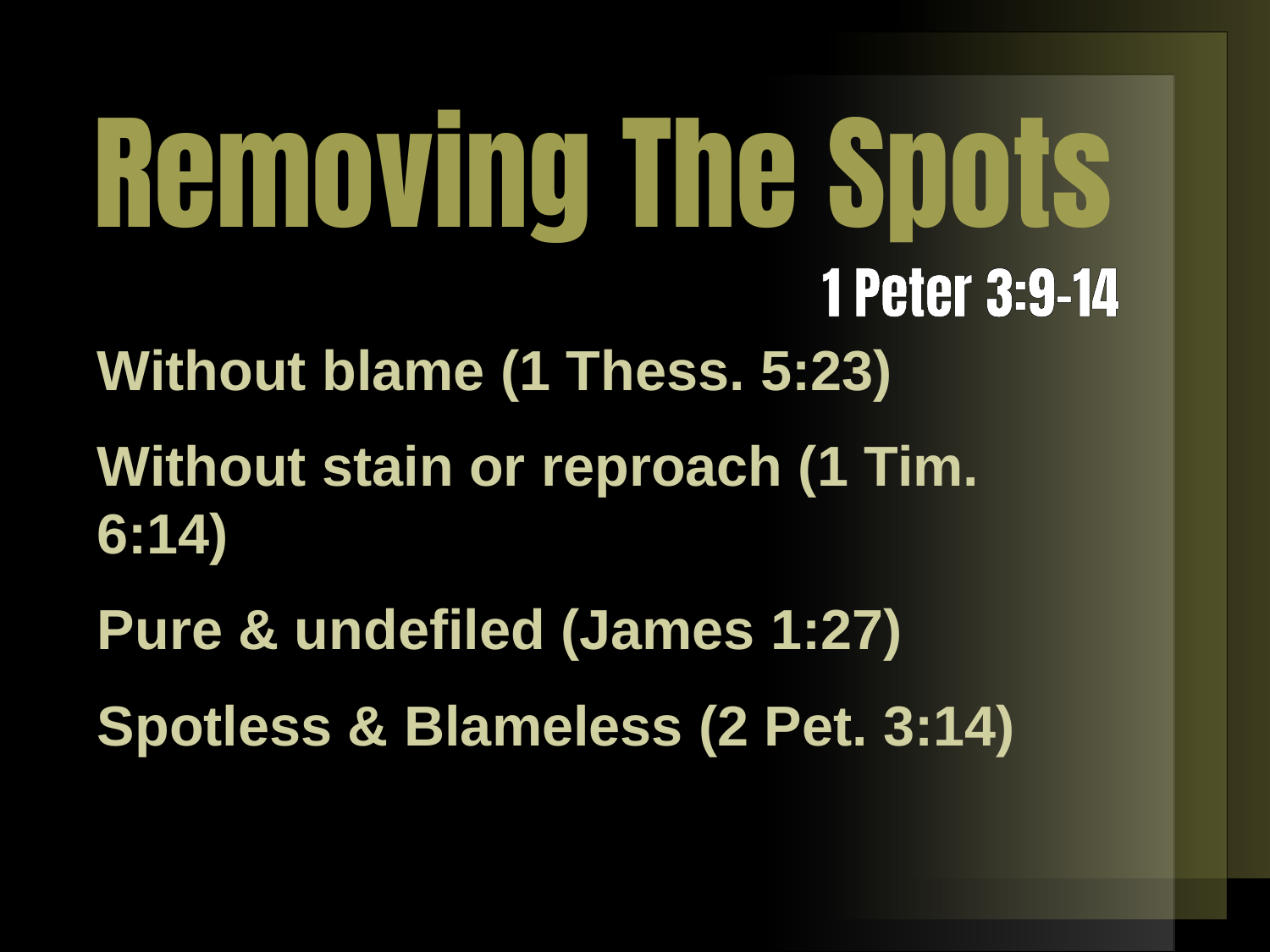

# Removing The Spots

1 Peter 3:9-14
Without blame (1 Thess. 5:23)
Without stain or reproach (1 Tim. 6:14)
Pure & undefiled (James 1:27)
Spotless & Blameless (2 Pet. 3:14)